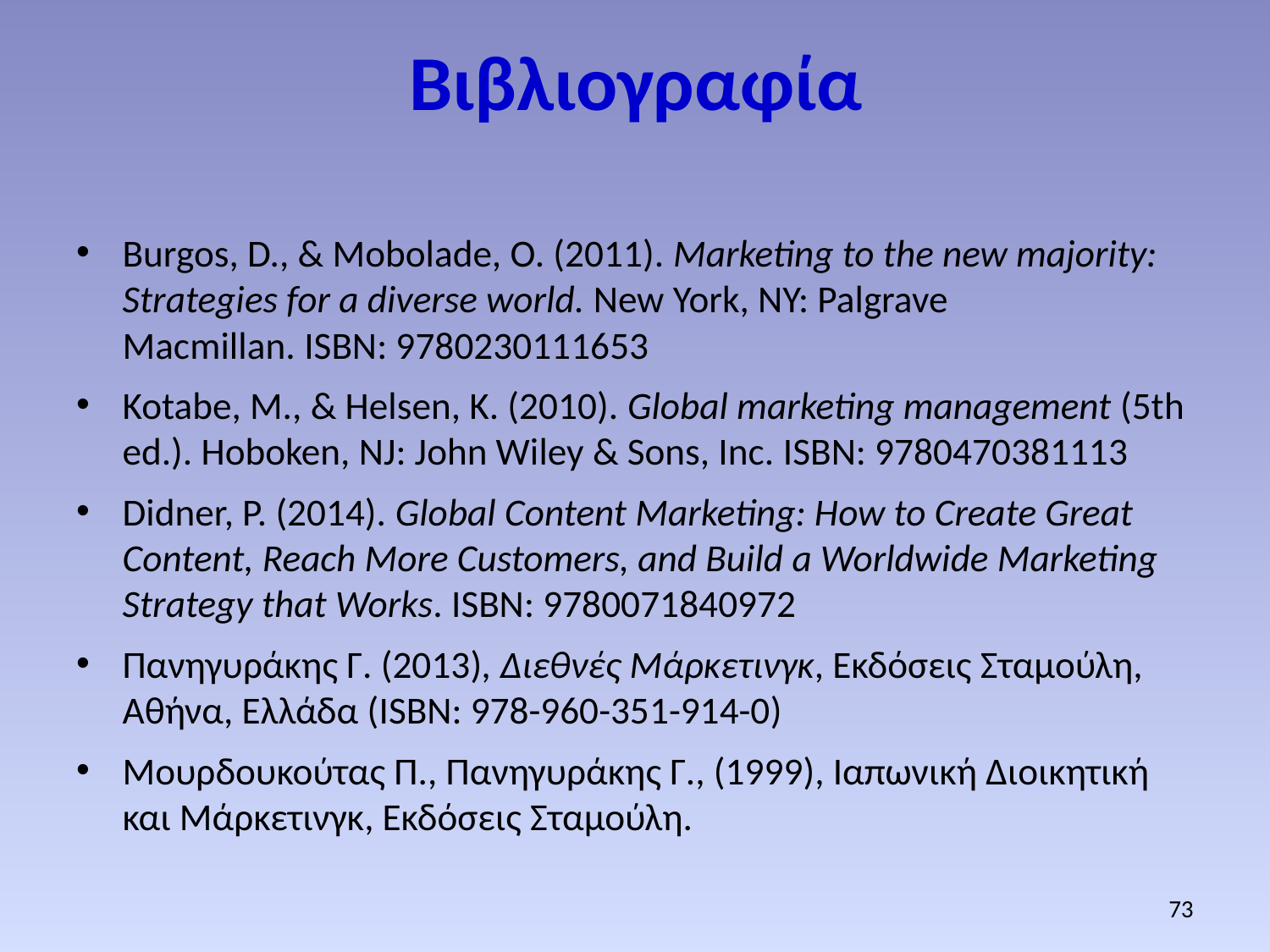

# Βιβλιογραφία
Burgos, D., & Mobolade, O. (2011). Marketing to the new majority: Strategies for a diverse world. New York, NY: Palgrave Macmillan. ISBN: 9780230111653
Kotabe, M., & Helsen, K. (2010). Global marketing management (5th ed.). Hoboken, NJ: John Wiley & Sons, Inc. ISBN: 9780470381113
Didner, P. (2014). Global Content Marketing: How to Create Great Content, Reach More Customers, and Build a Worldwide Marketing Strategy that Works. ISBN: 9780071840972
Πανηγυράκης Γ. (2013), Διεθνές Μάρκετινγκ, Εκδόσεις Σταμούλη, Αθήνα, Ελλάδα (ISBN: 978-960-351-914-0)
Μουρδουκούτας Π., Πανηγυράκης Γ., (1999), Ιαπωνική Διοικητική και Μάρκετινγκ, Εκδόσεις Σταμούλη.

73